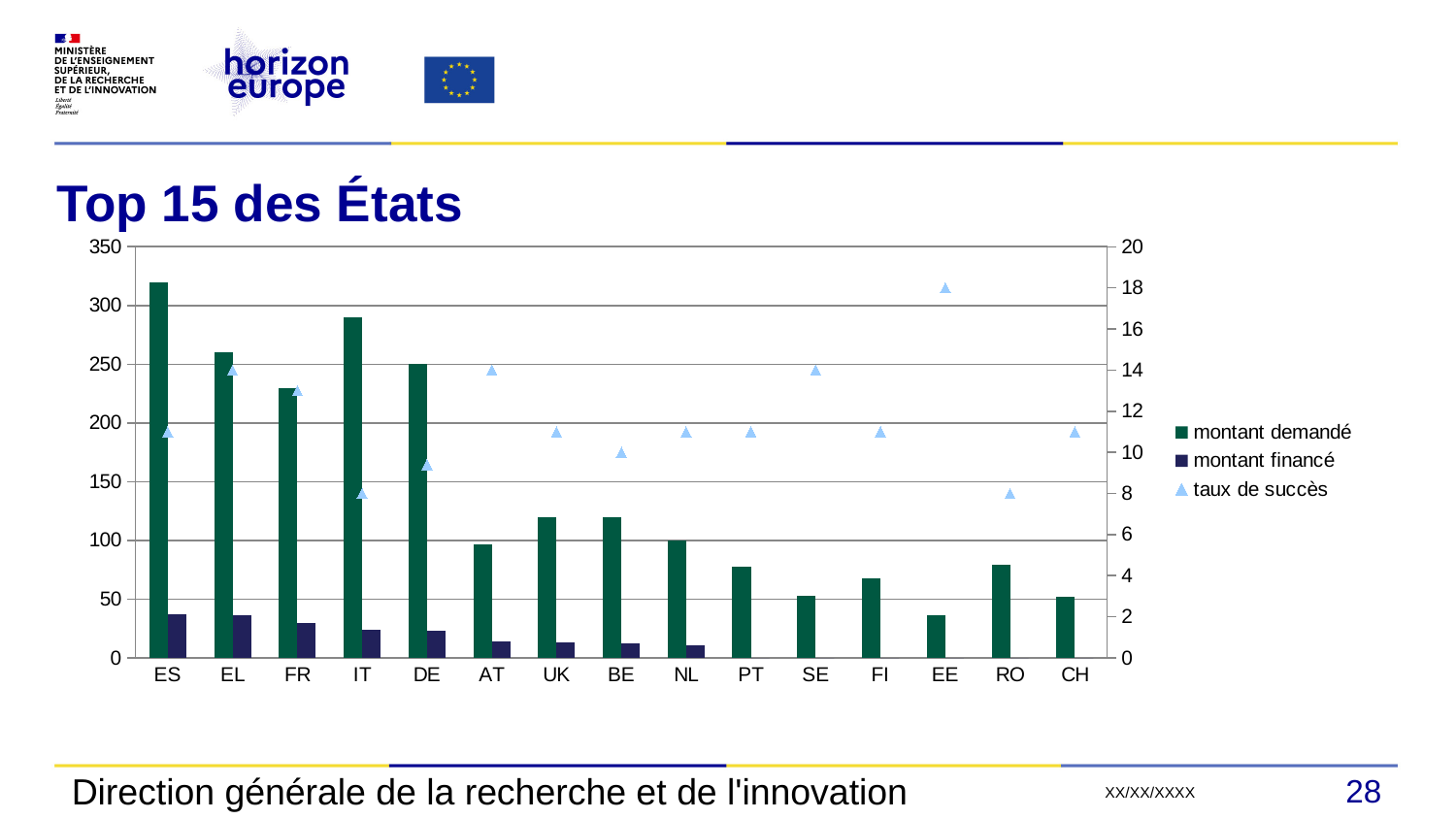

# Top 15 des États

### Chart

| Category | montant demandé | montant financé | taux de succès |
|---|---|---|---|
| ES | 320.0 | 37.0 | 11.0 |
| EL | 260.0 | 36.0 | 14.0 |
| FR | 230.0 | 30.0 | 13.0 |
| IT | 290.0 | 24.0 | 8.0 |
| DE | 250.0 | 23.0 | 9.4 |
| AT | 97.0 | 14.0 | 14.0 |
| UK | 120.0 | 13.0 | 11.0 |
| BE | 120.0 | 12.0 | 10.0 |
| NL | 100.0 | 11.0 | 11.0 |
| PT | 78.0 | 0.0 | 11.0 |
| SE | 53.0 | 0.0 | 14.0 |
| FI | 68.0 | 0.0 | 11.0 |
| EE | 36.0 | 0.0 | 18.0 |
| RO | 79.0 | 0.0 | 8.0 |
| CH | 52.0 | 0.0 | 11.0 |

Direction générale de la recherche et de l'innovation
28
XX/XX/XXXX